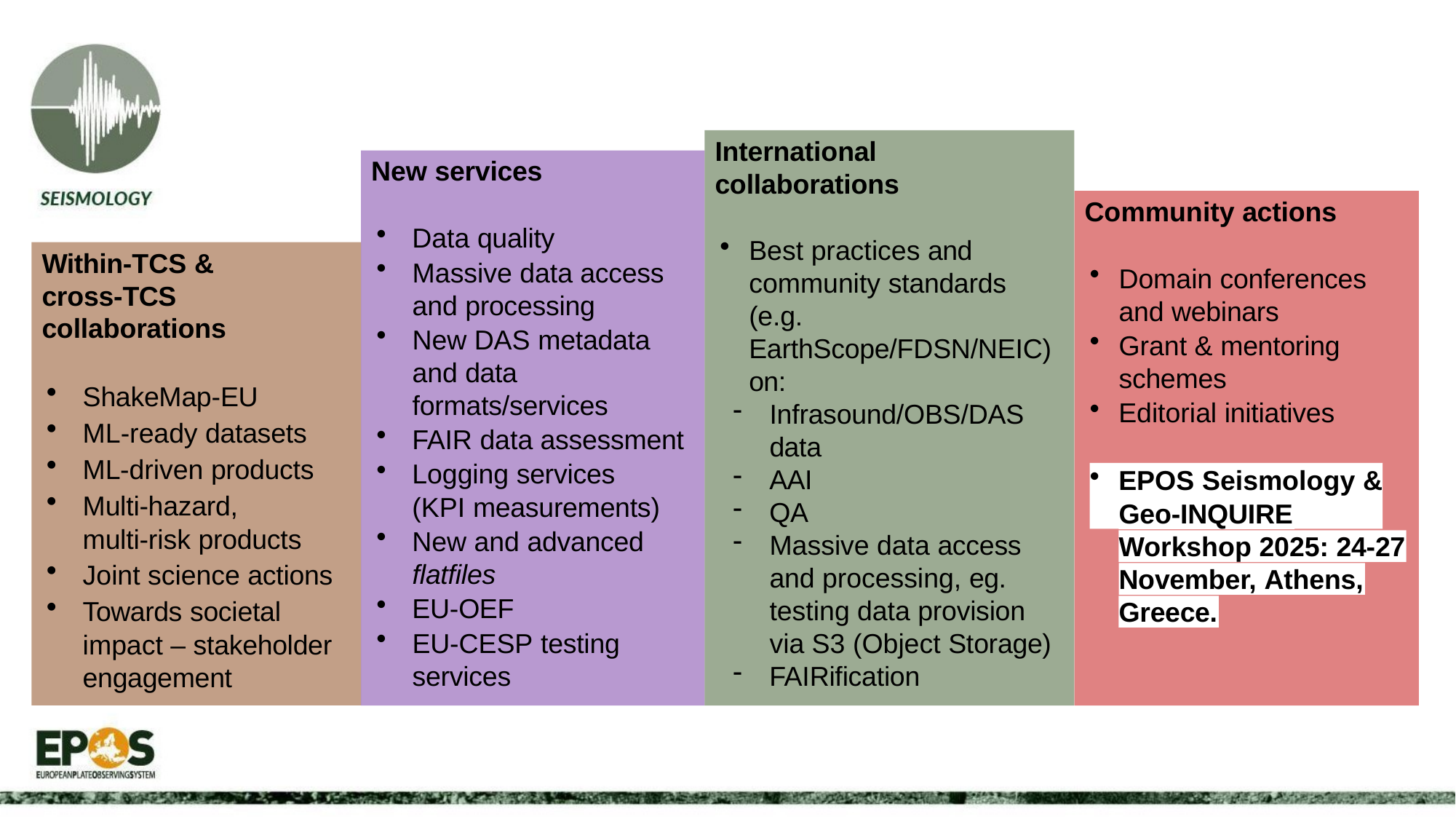

International collaborations
New services

Community actions
Data quality
Massive data access and processing
New DAS metadata and data formats/services
FAIR data assessment
Logging services 	(KPI measurements)
New and advanced
flatfiles
EU-OEF
EU-CESP testing services
Best practices and community standards (e.g. EarthScope/FDSN/NEIC) on:
Infrasound/OBS/DAS data
AAI
QA
Massive data access and processing, eg. testing data provision via S3 (Object Storage)
FAIRification

Within-TCS & cross-TCS collaborations
Domain conferences and webinars
Grant & mentoring schemes
Editorial initiatives
ShakeMap-EU
ML-ready datasets
ML-driven products
Multi-hazard, multi-risk products
Joint science actions
Towards societal impact – stakeholder engagement
EPOS Seismology &
Geo-INQUIRE
Workshop 2025: 24-27
November, Athens,
Greece.